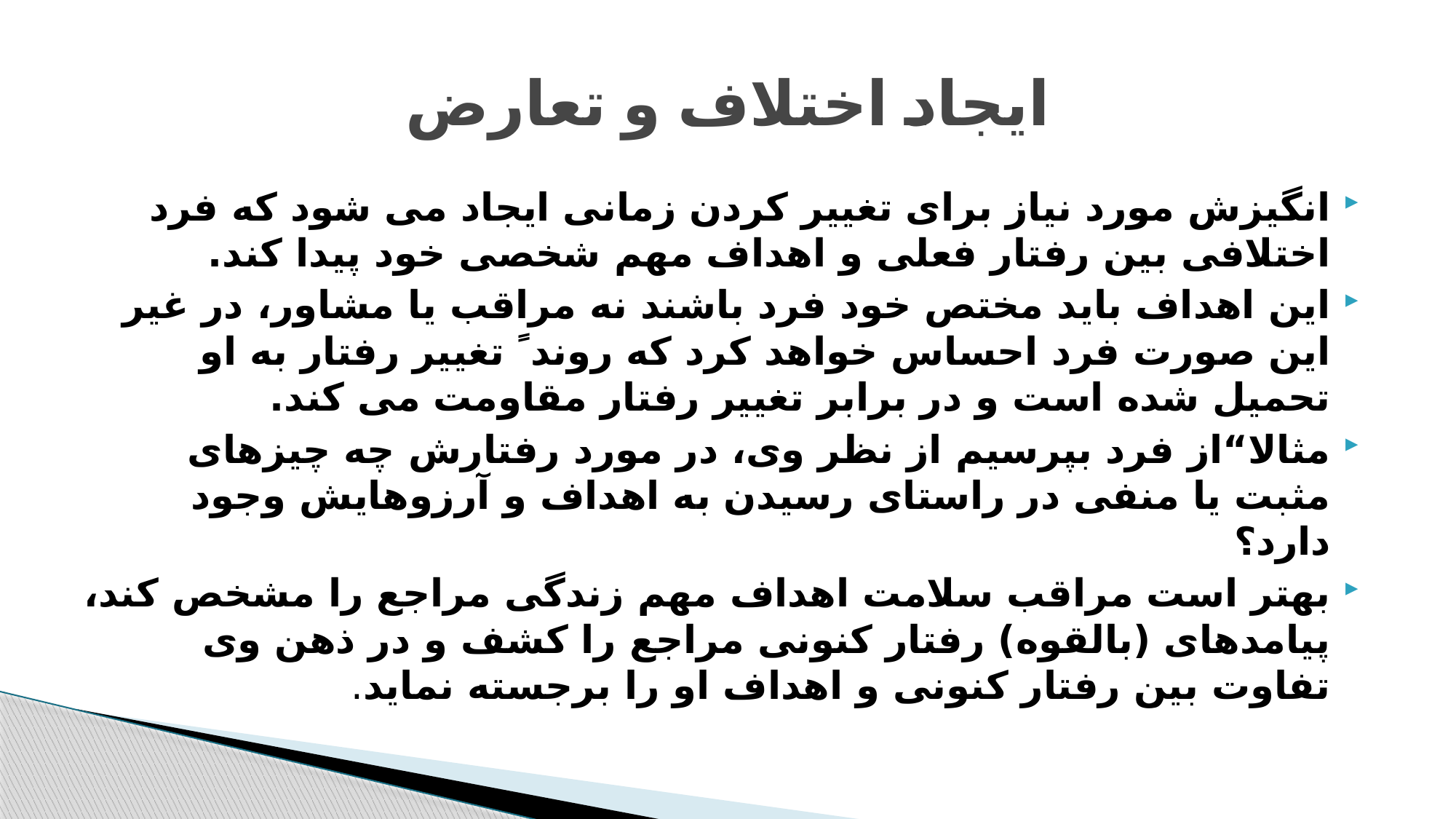

# ایجاد اختلاف و تعارض
انگیزش مورد نیاز برای تغییر کردن زمانی ایجاد می شود که فرد اختلافی بین رفتار فعلی و اهداف مهم شخصی خود پیدا کند.
این اهداف باید مختص خود فرد باشند نه مراقب یا مشاور، در غیر این صورت فرد احساس خواهد کرد که روند ً تغییر رفتار به او تحمیل شده است و در برابر تغییر رفتار مقاومت می کند.
مثالا“از فرد بپرسیم از نظر وی، در مورد رفتارش چه چیزهای مثبت یا منفی در راستای رسیدن به اهداف و آرزوهایش وجود دارد؟
بهتر است مراقب سلامت اهداف مهم زندگی مراجع را مشخص کند، پیامدهای (بالقوه) رفتار کنونی مراجع را کشف و در ذهن وی تفاوت بین رفتار کنونی و اهداف او را برجسته نماید.